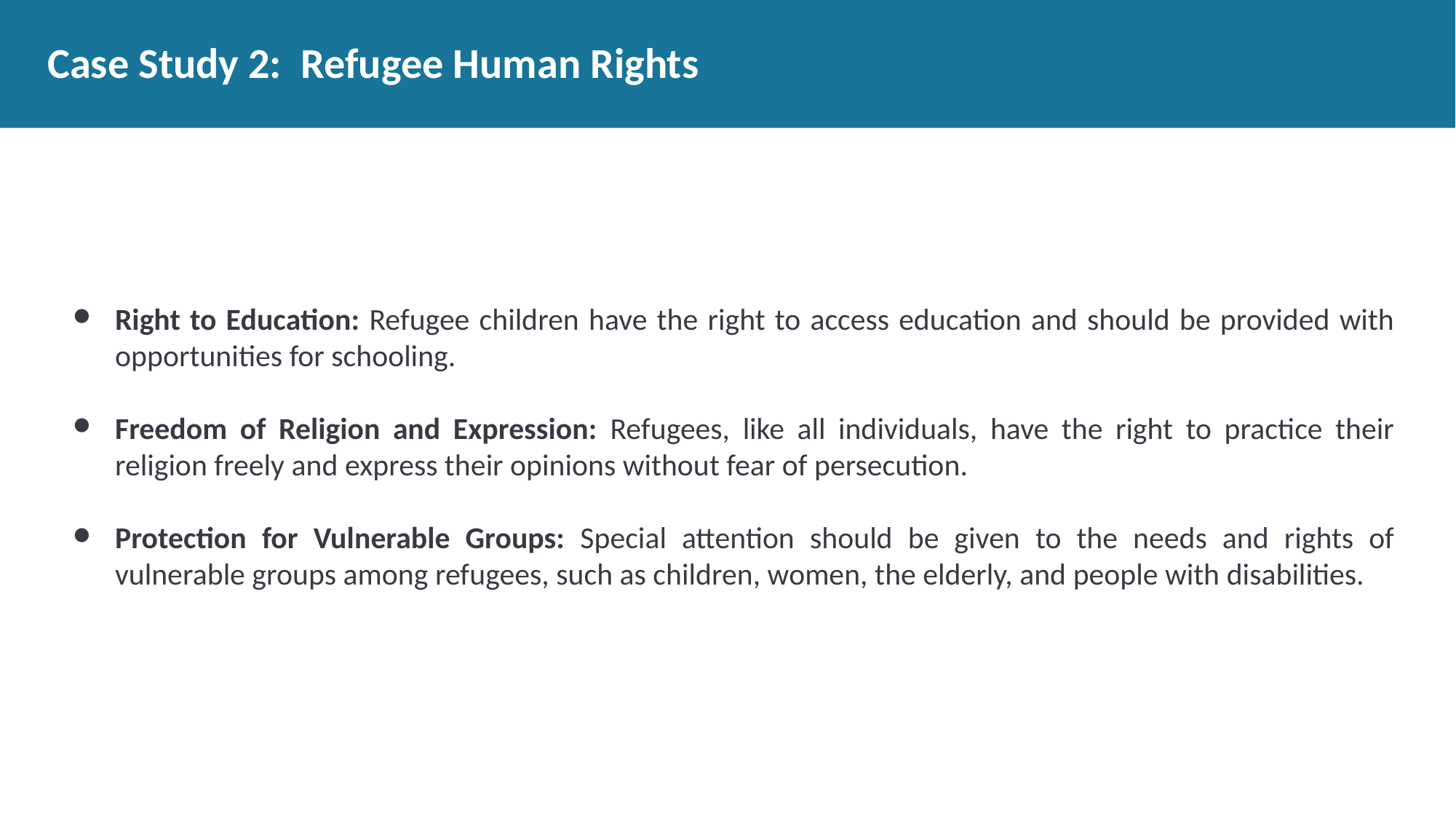

# Case Study 2:  Refugee Human Rights
Right to Education: Refugee children have the right to access education and should be provided with opportunities for schooling.

Freedom of Religion and Expression: Refugees, like all individuals, have the right to practice their religion freely and express their opinions without fear of persecution.

Protection for Vulnerable Groups: Special attention should be given to the needs and rights of vulnerable groups among refugees, such as children, women, the elderly, and people with disabilities.